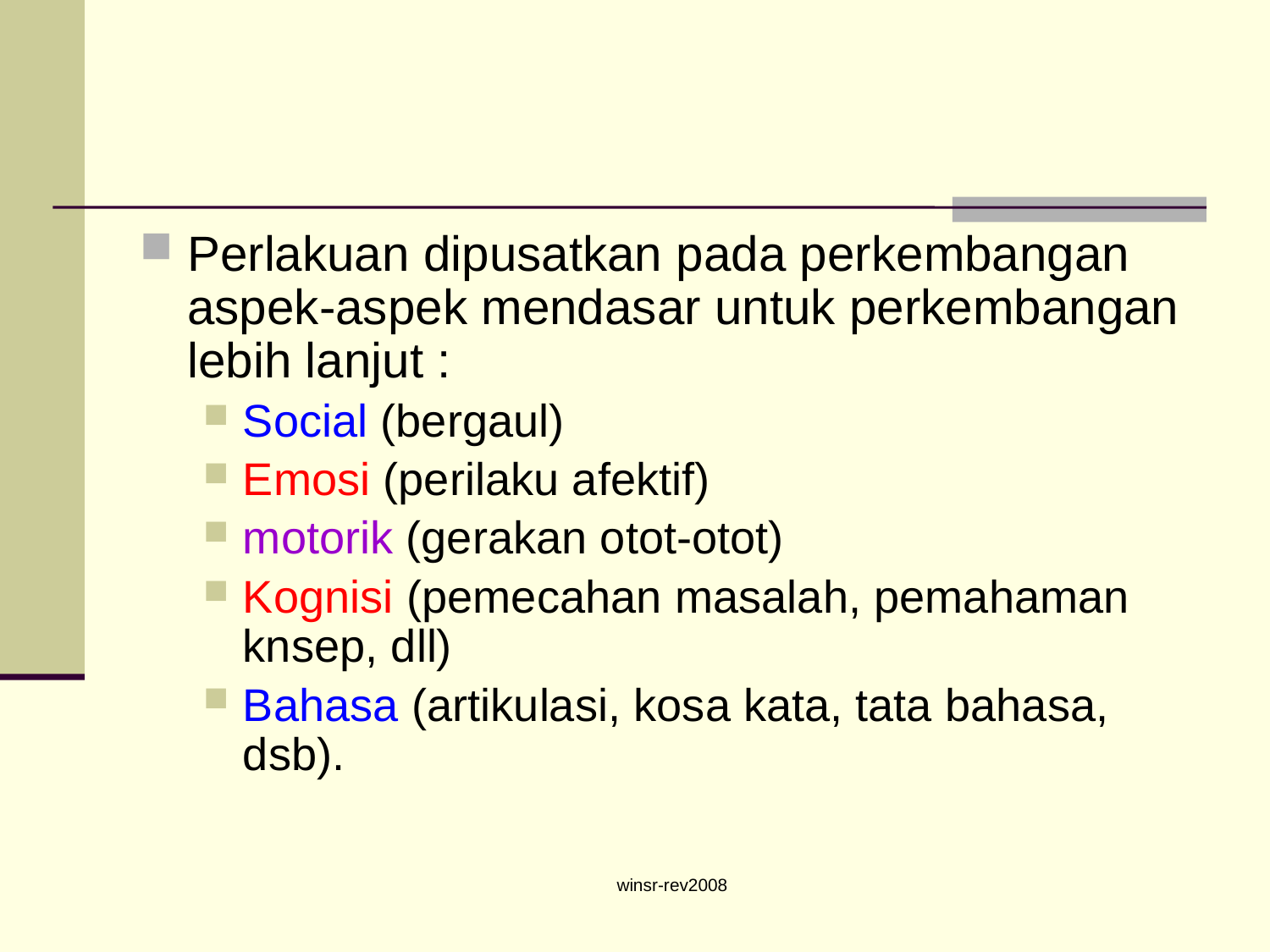

#
Perlakuan dipusatkan pada perkembangan aspek-aspek mendasar untuk perkembangan lebih lanjut :
Social (bergaul)
Emosi (perilaku afektif)
motorik (gerakan otot-otot)
Kognisi (pemecahan masalah, pemahaman knsep, dll)
Bahasa (artikulasi, kosa kata, tata bahasa, dsb).

winsr-rev2008